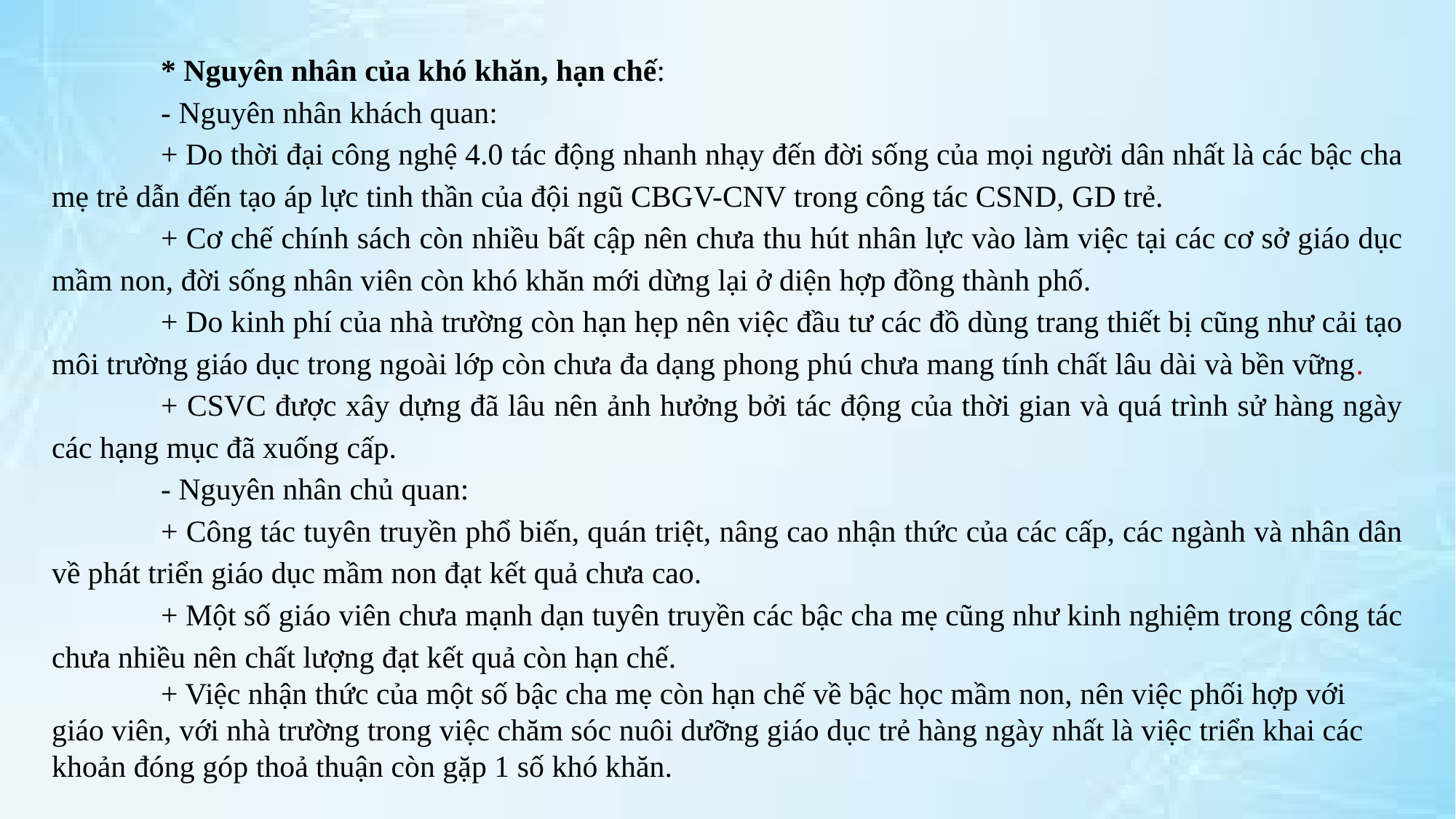

* Nguyên nhân của khó khăn, hạn chế:
	- Nguyên nhân khách quan:
	+ Do thời đại công nghệ 4.0 tác động nhanh nhạy đến đời sống của mọi người dân nhất là các bậc cha mẹ trẻ dẫn đến tạo áp lực tinh thần của đội ngũ CBGV-CNV trong công tác CSND, GD trẻ.
	+ Cơ chế chính sách còn nhiều bất cập nên chưa thu hút nhân lực vào làm việc tại các cơ sở giáo dục mầm non, đời sống nhân viên còn khó khăn mới dừng lại ở diện hợp đồng thành phố.
	+ Do kinh phí của nhà trường còn hạn hẹp nên việc đầu tư các đồ dùng trang thiết bị cũng như cải tạo môi trường giáo dục trong ngoài lớp còn chưa đa dạng phong phú chưa mang tính chất lâu dài và bền vững.
	+ CSVC được xây dựng đã lâu nên ảnh hưởng bởi tác động của thời gian và quá trình sử hàng ngày các hạng mục đã xuống cấp.
	- Nguyên nhân chủ quan:
	+ Công tác tuyên truyền phổ biến, quán triệt, nâng cao nhận thức của các cấp, các ngành và nhân dân về phát triển giáo dục mầm non đạt kết quả chưa cao.
	+ Một số giáo viên chưa mạnh dạn tuyên truyền các bậc cha mẹ cũng như kinh nghiệm trong công tác chưa nhiều nên chất lượng đạt kết quả còn hạn chế.
	+ Việc nhận thức của một số bậc cha mẹ còn hạn chế về bậc học mầm non, nên việc phối hợp với giáo viên, với nhà trường trong việc chăm sóc nuôi dưỡng giáo dục trẻ hàng ngày nhất là việc triển khai các khoản đóng góp thoả thuận còn gặp 1 số khó khăn.